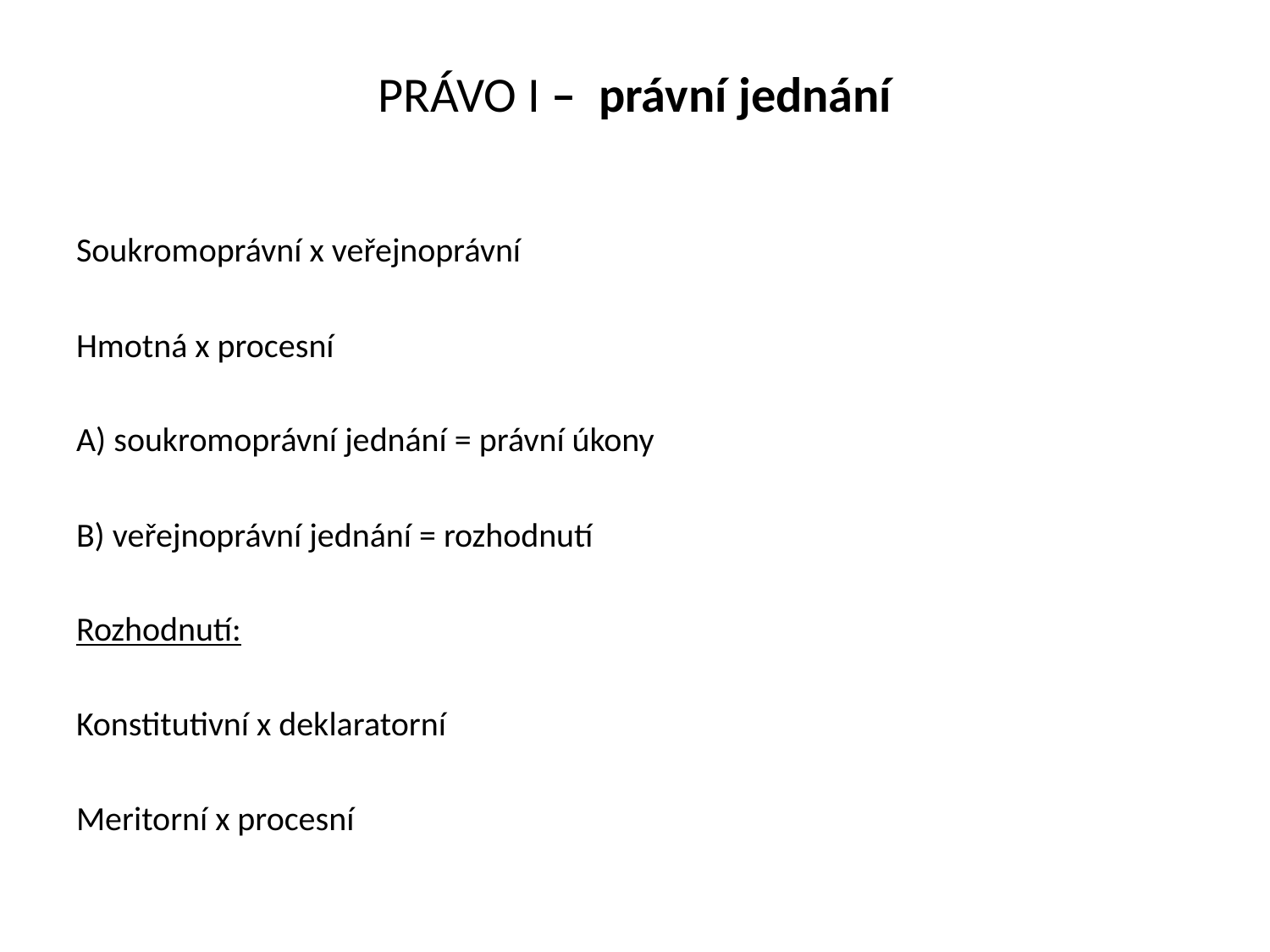

# PRÁVO I –  právní jednání
Soukromoprávní x veřejnoprávní

Hmotná x procesní

A) soukromoprávní jednání = právní úkony

B) veřejnoprávní jednání = rozhodnutí

Rozhodnutí:

Konstitutivní x deklaratorní

Meritorní x procesní